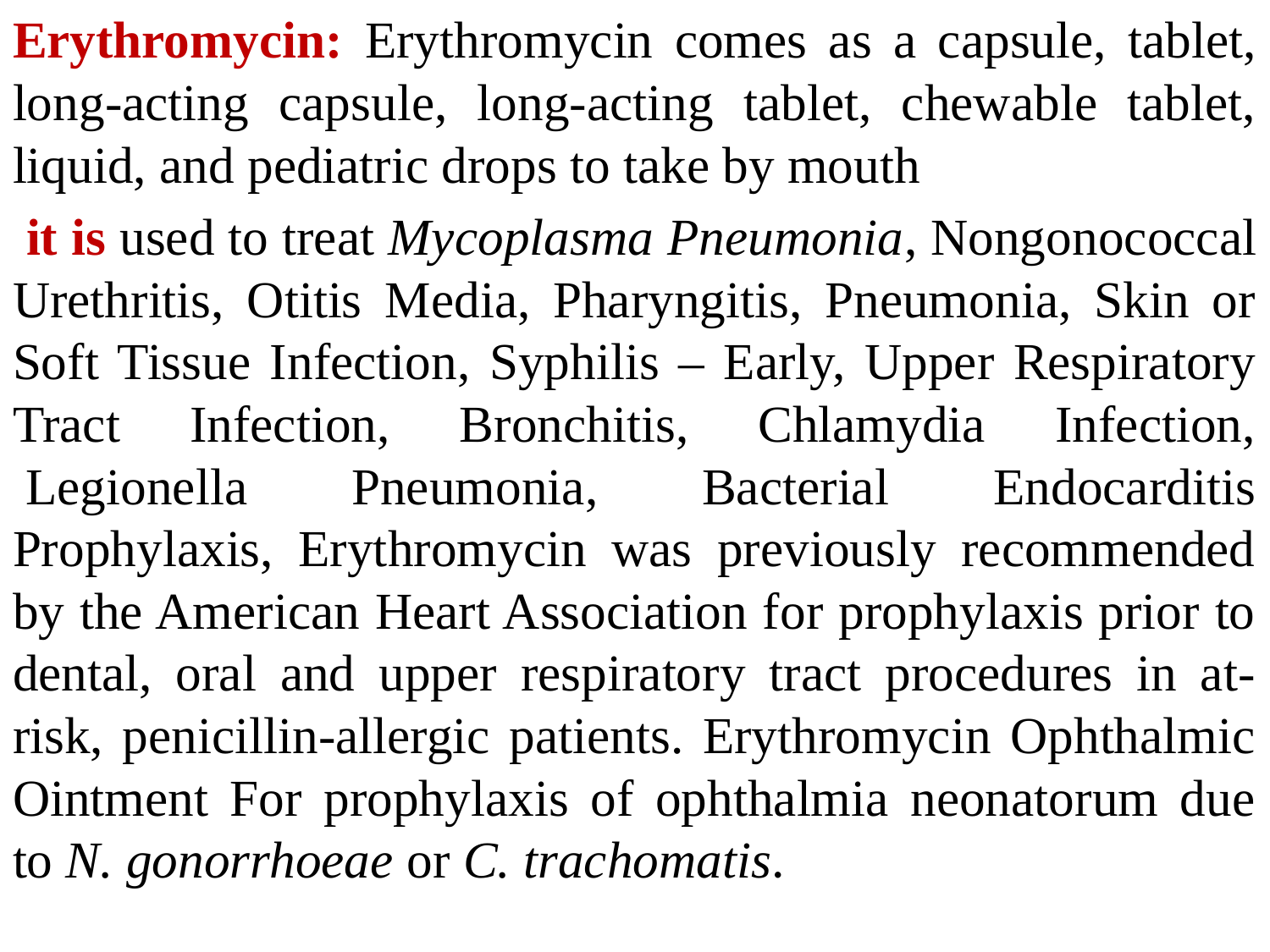

Erythromycin: Erythromycin comes as a capsule, tablet, long-acting capsule, long-acting tablet, chewable tablet, liquid, and pediatric drops to take by mouth
 it is used to treat Mycoplasma Pneumonia, Nongonococcal Urethritis, Otitis Media, Pharyngitis, Pneumonia, Skin or Soft Tissue Infection, Syphilis – Early, Upper Respiratory Tract Infection, Bronchitis, Chlamydia Infection,  Legionella Pneumonia, Bacterial Endocarditis Prophylaxis, Erythromycin was previously recommended by the American Heart Association for prophylaxis prior to dental, oral and upper respiratory tract procedures in at-risk, penicillin-allergic patients. Erythromycin Ophthalmic Ointment For prophylaxis of ophthalmia neonatorum due to N. gonorrhoeae or C. trachomatis.